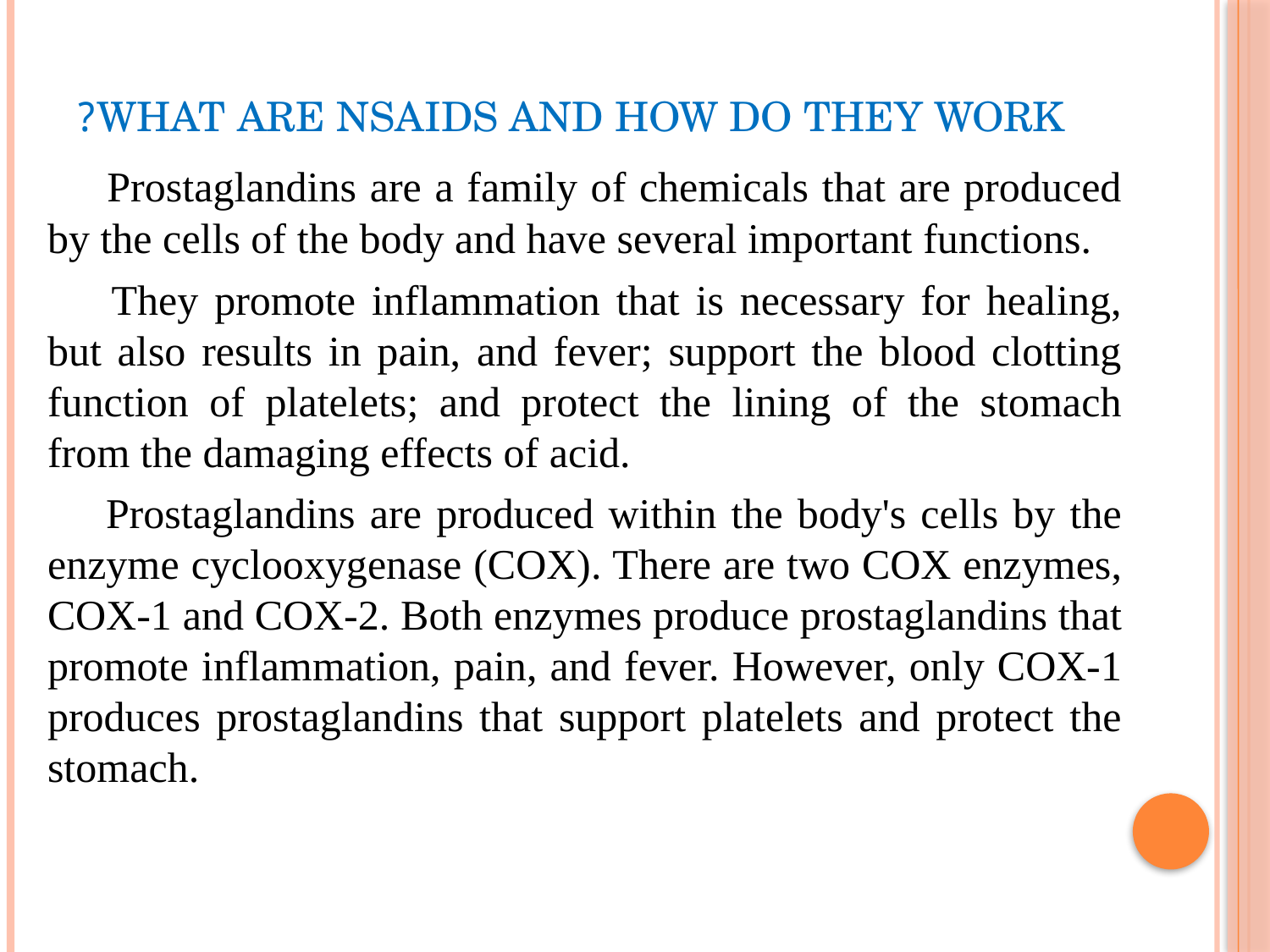

# What are nsaids and how do they work?
    Prostaglandins are a family of chemicals that are produced by the cells of the body and have several important functions.
    They promote inflammation that is necessary for healing, but also results in pain, and fever; support the blood clotting function of platelets; and protect the lining of the stomach from the damaging effects of acid.
    Prostaglandins are produced within the body's cells by the enzyme cyclooxygenase (COX). There are two COX enzymes, COX-1 and COX-2. Both enzymes produce prostaglandins that promote inflammation, pain, and fever. However, only COX-1 produces prostaglandins that support platelets and protect the stomach.